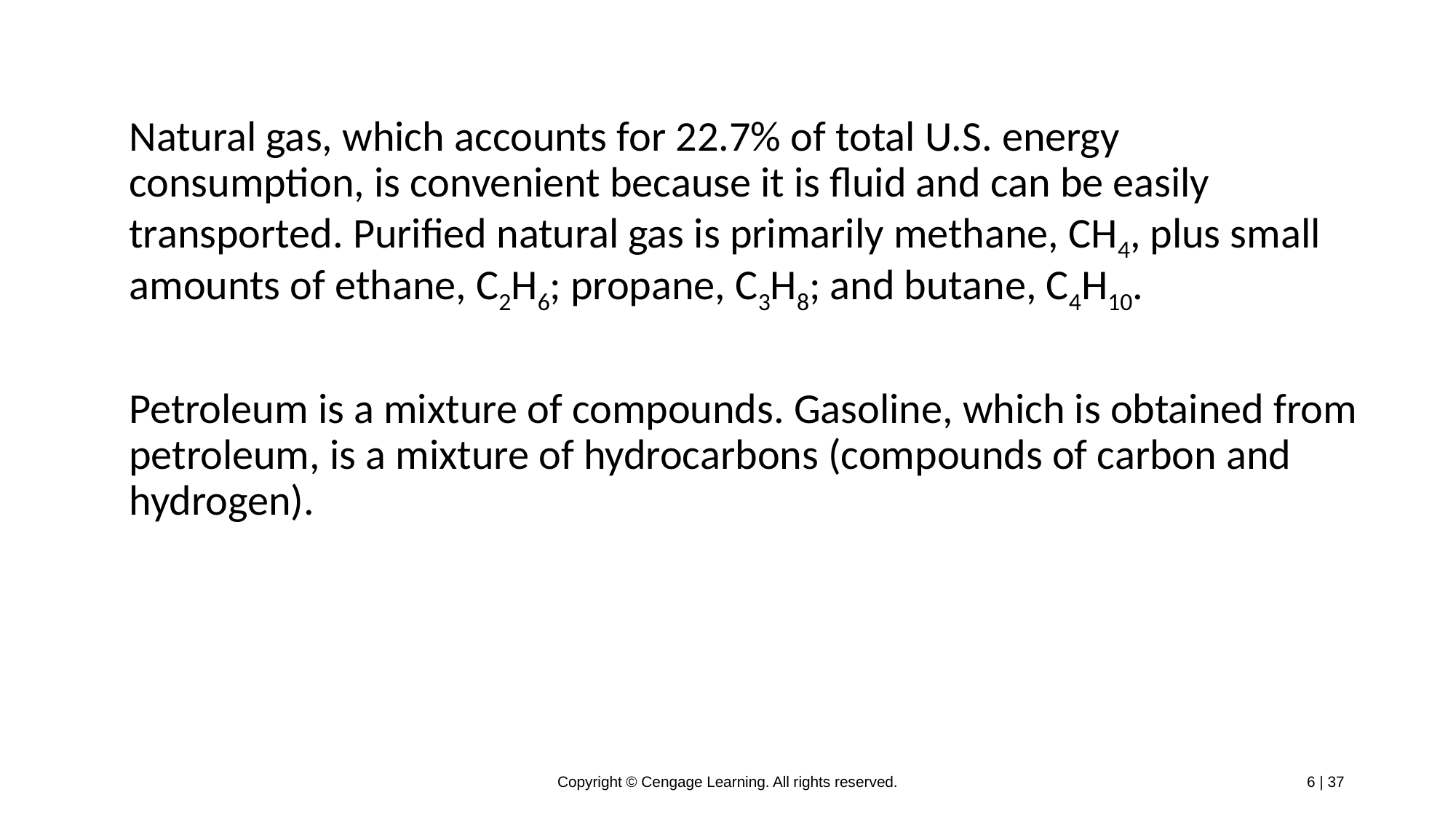

Natural gas, which accounts for 22.7% of total U.S. energy consumption, is convenient because it is fluid and can be easily transported. Purified natural gas is primarily methane, CH4, plus small amounts of ethane, C2H6; propane, C3H8; and butane, C4H10.

Petroleum is a mixture of compounds. Gasoline, which is obtained from petroleum, is a mixture of hydrocarbons (compounds of carbon and hydrogen).
Copyright © Cengage Learning. All rights reserved.
6 | 37